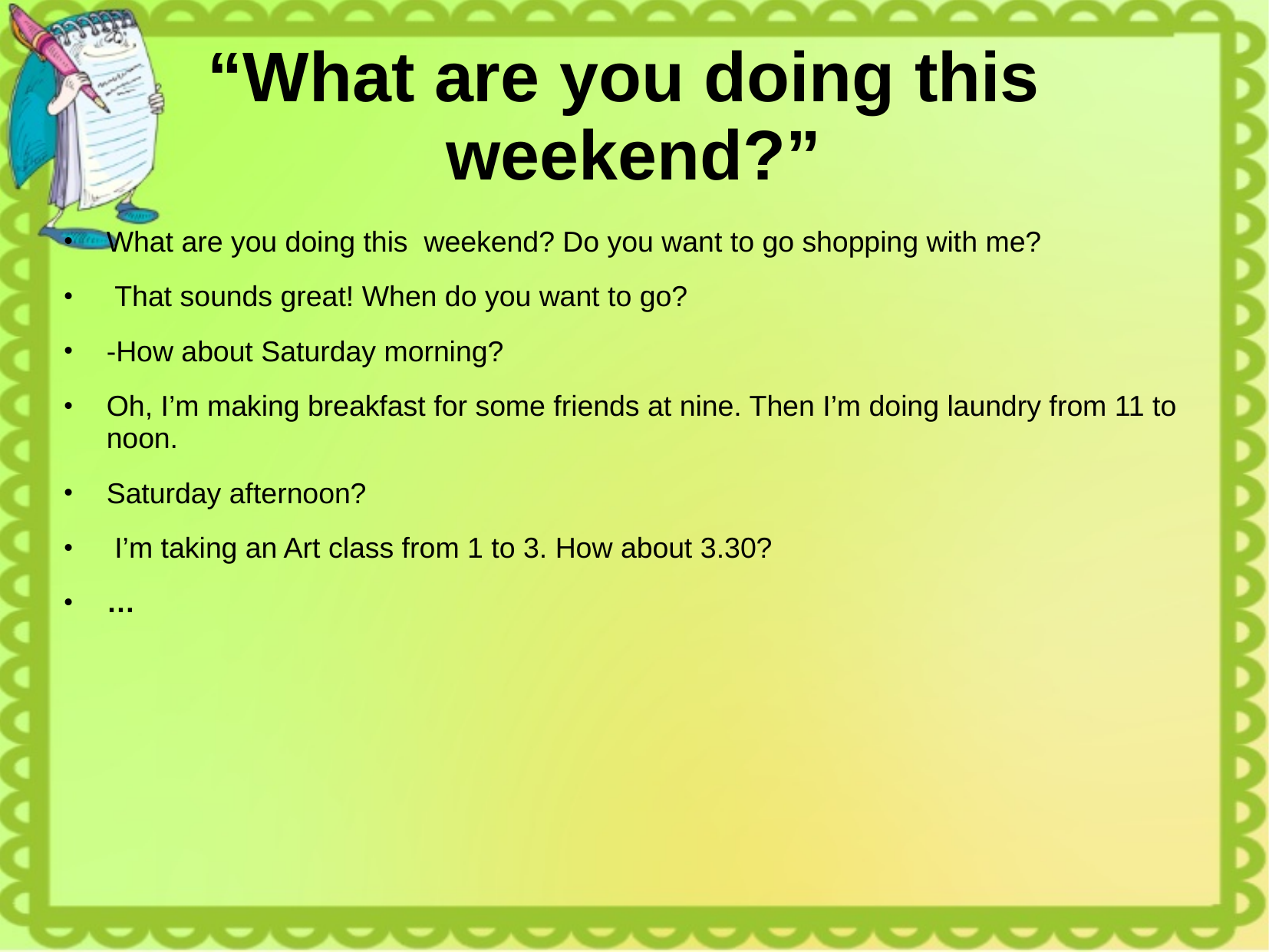

# “What are you doing this  weekend?”
What are you doing this  weekend? Do you want to go shopping with me?
 That sounds great! When do you want to go?
-How about Saturday morning?
Oh, I’m making breakfast for some friends at nine. Then I’m doing laundry from 11 to noon.
Saturday afternoon?
 I’m taking an Art class from 1 to 3. How about 3.30?
…